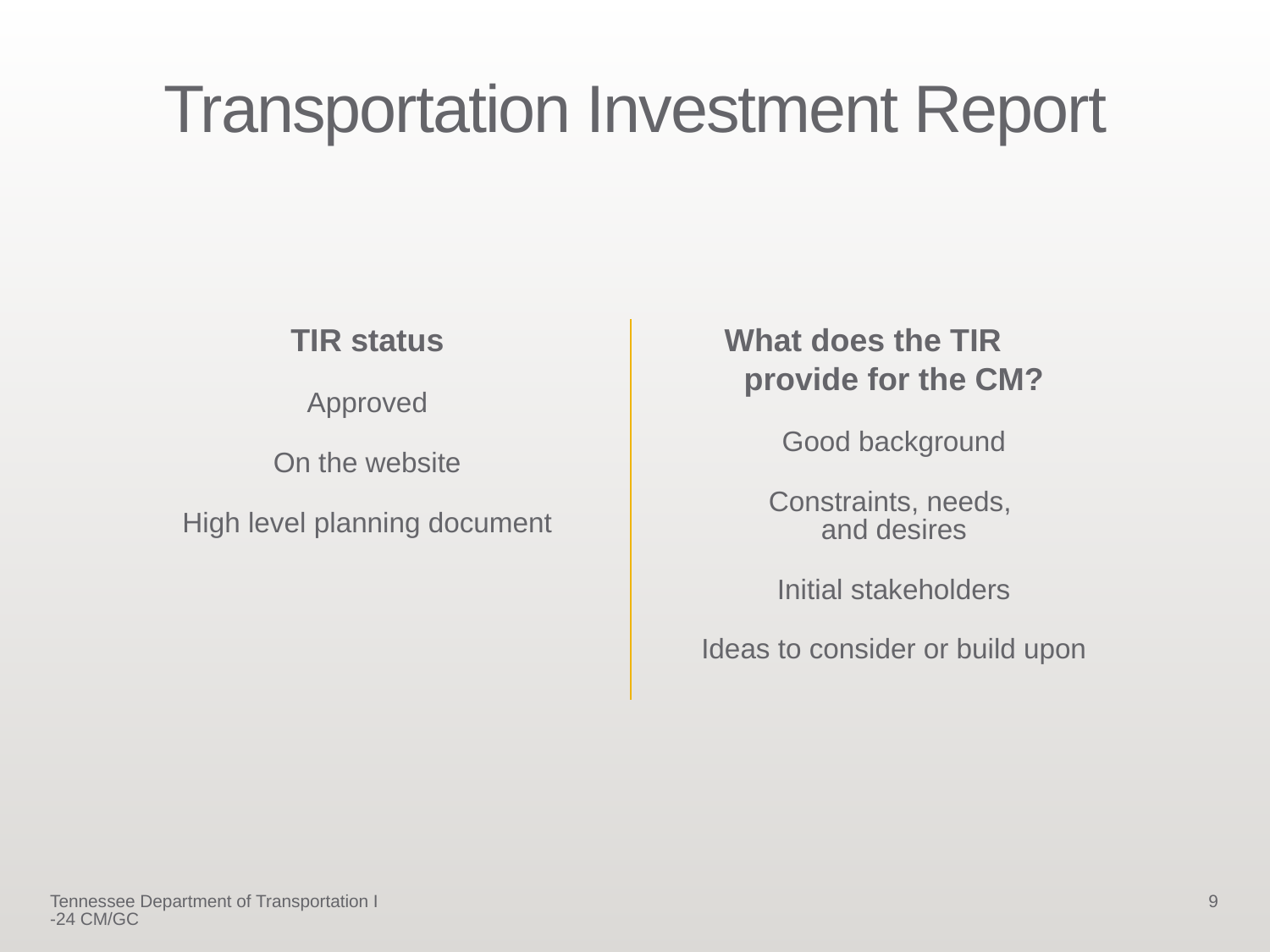

# Transportation Investment Report
TIR status
Approved
On the website
High level planning document

What does the TIR        provide for the CM?
Good background
Constraints, needs,
and desires
Initial stakeholders
Ideas to consider or build upon
Tennessee Department of Transportation I-24 CM/GC
9